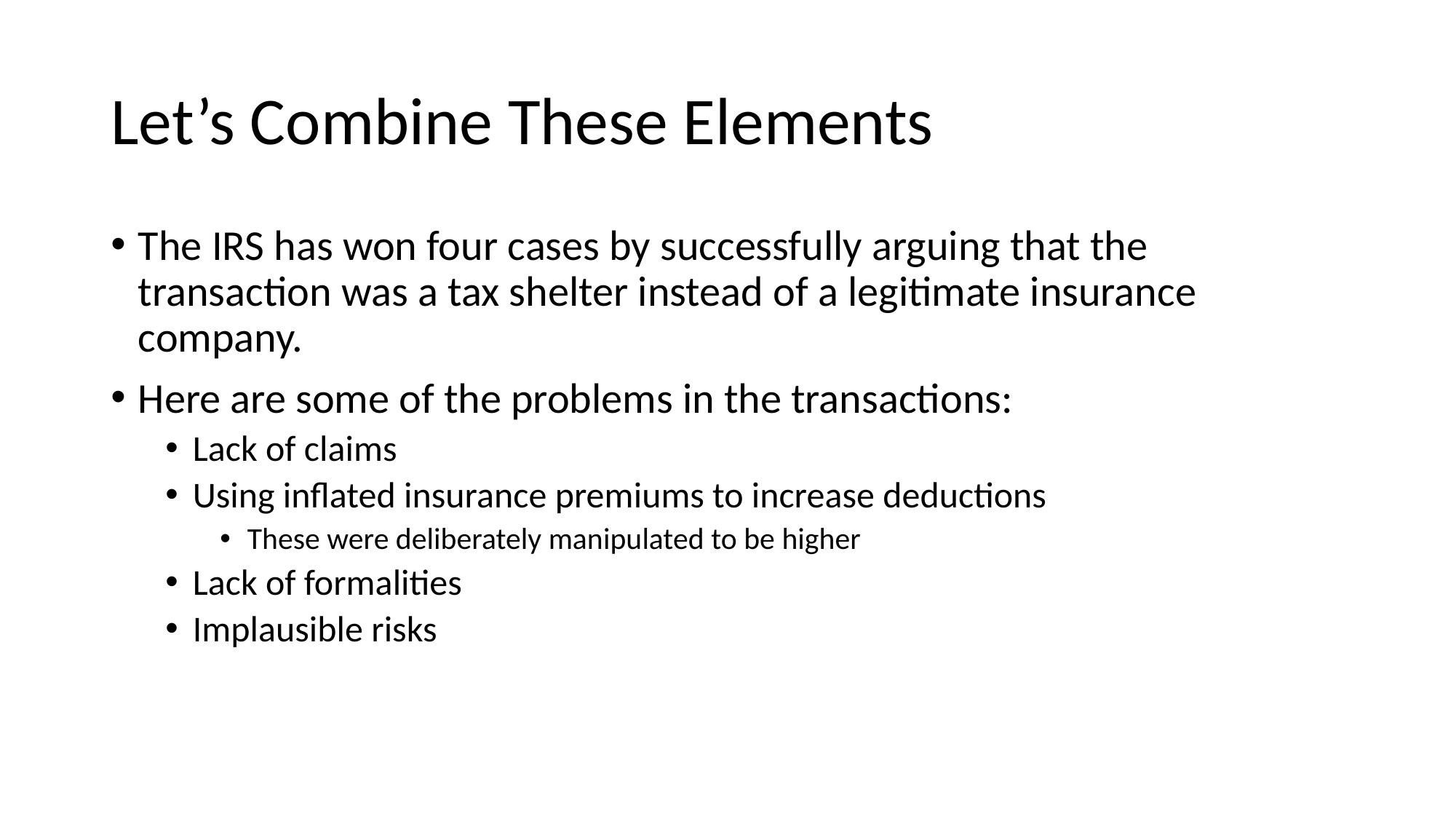

# Let’s Combine These Elements
The IRS has won four cases by successfully arguing that the transaction was a tax shelter instead of a legitimate insurance company.
Here are some of the problems in the transactions:
Lack of claims
Using inflated insurance premiums to increase deductions
These were deliberately manipulated to be higher
Lack of formalities
Implausible risks